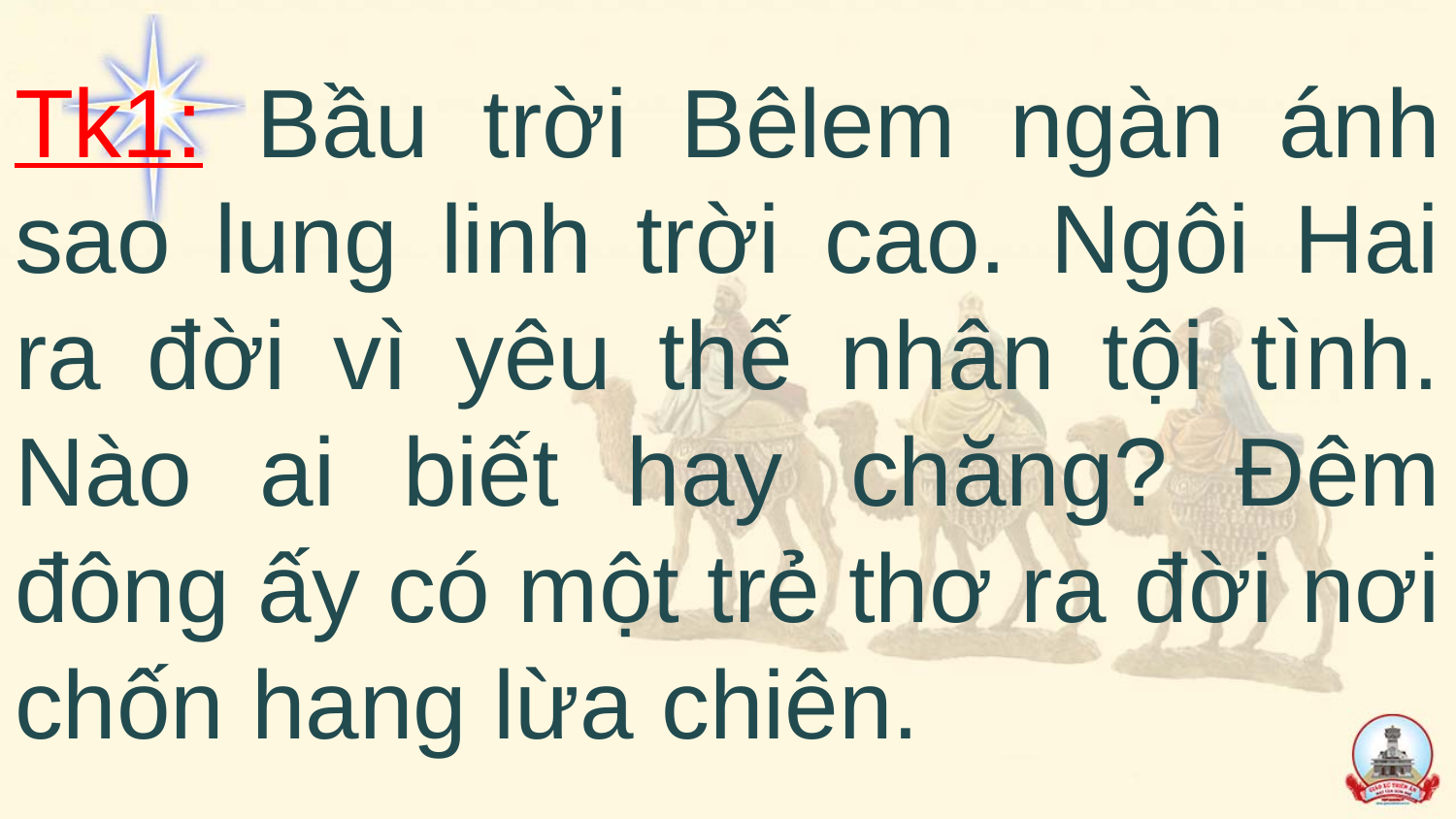

# Tk1: Bầu trời Bêlem ngàn ánh sao lung linh trời cao. Ngôi Hai ra đời vì yêu thế nhân tội tình. Nào ai biết hay chăng? Đêm đông ấy có một trẻ thơ ra đời nơi chốn hang lừa chiên.